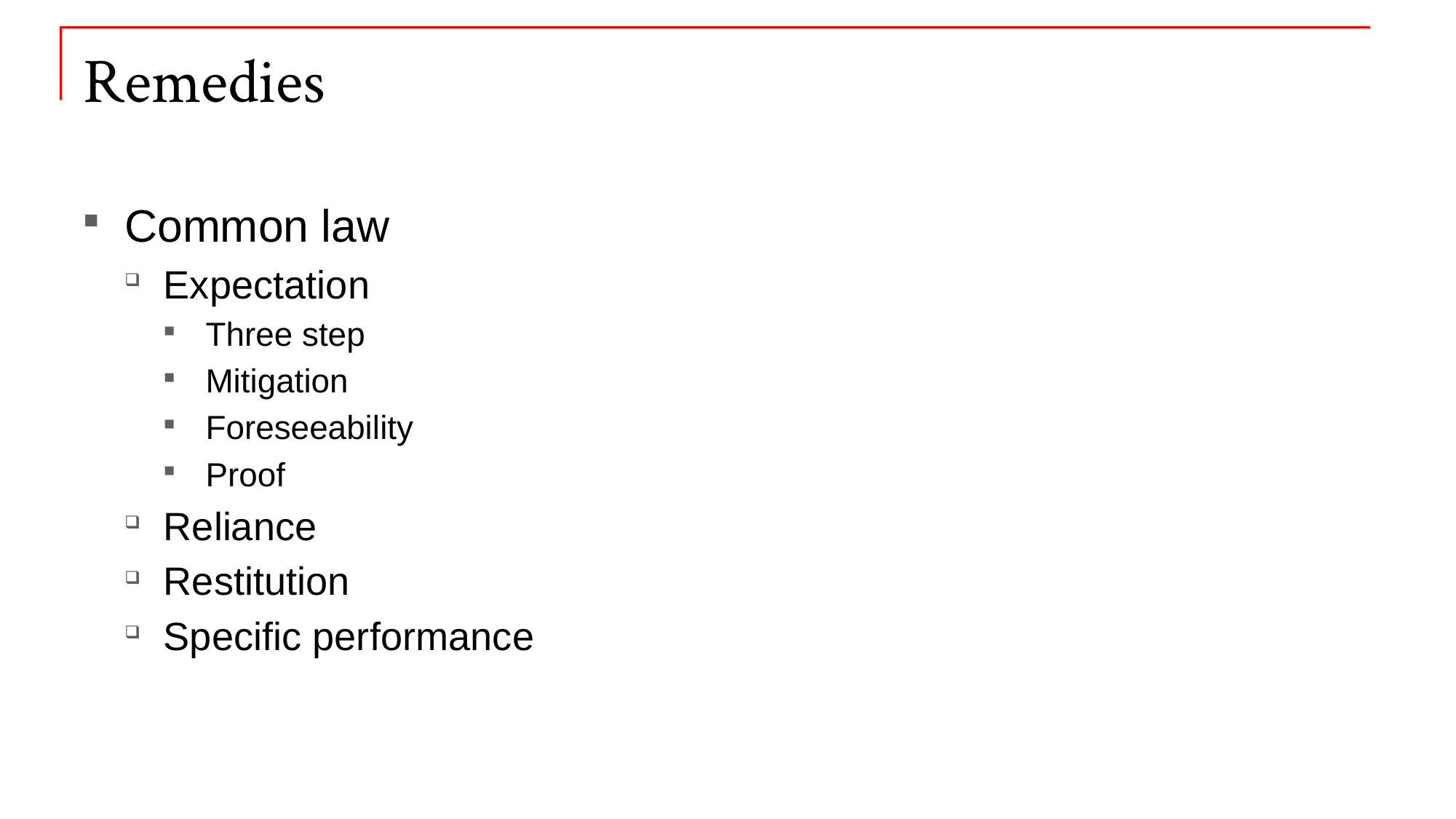

# Remedies
Common law
Expectation
Three step
Mitigation
Foreseeability
Proof
Reliance
Restitution
Specific performance